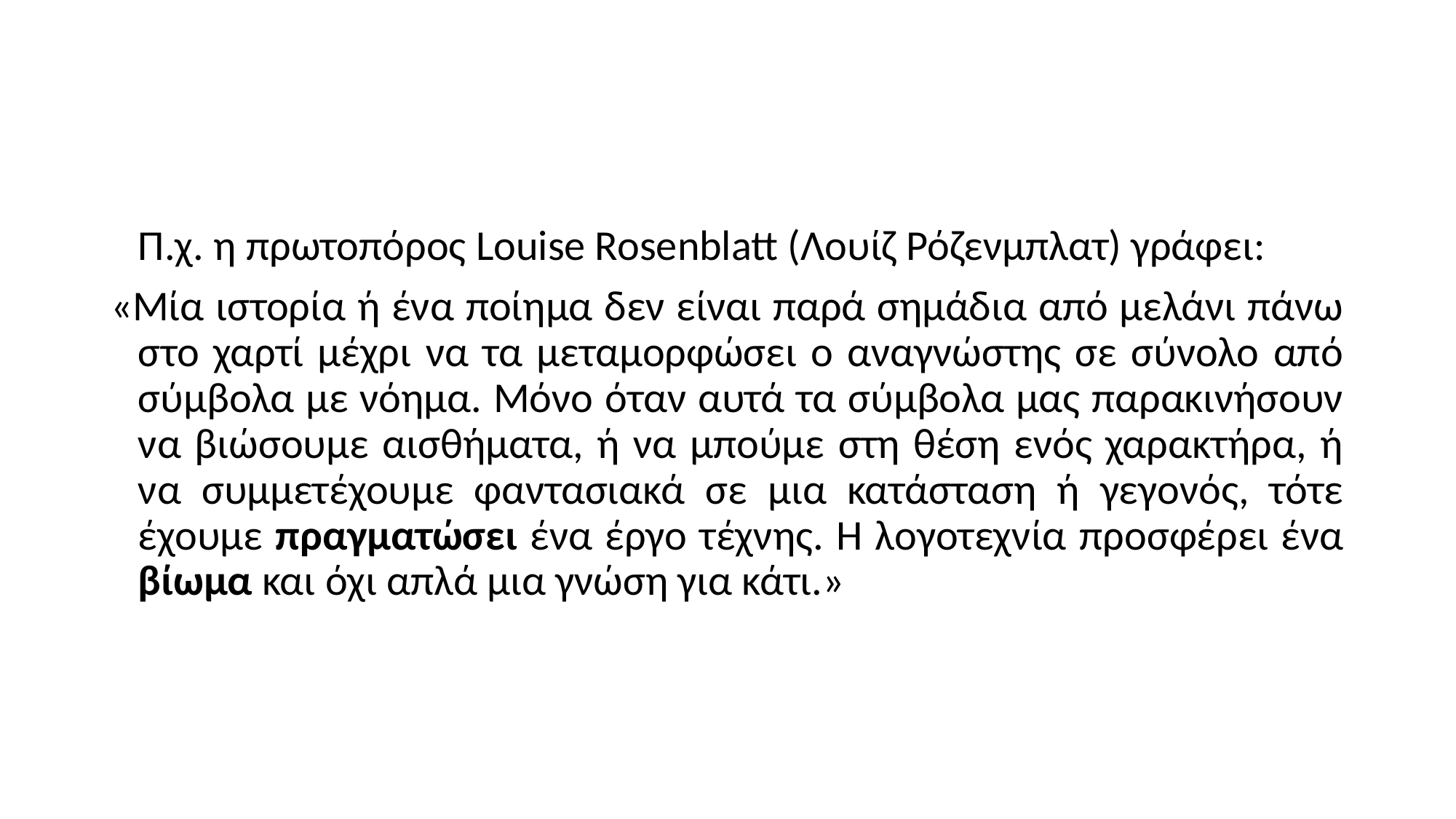

#
	Π.χ. η πρωτοπόρος Louise Rosenblatt (Λουίζ Ρόζενμπλατ) γράφει:
«Μία ιστορία ή ένα ποίημα δεν είναι παρά σημάδια από μελάνι πάνω στο χαρτί μέχρι να τα μεταμορφώσει ο αναγνώστης σε σύνολο από σύμβολα με νόημα. Μόνο όταν αυτά τα σύμβολα μας παρακινήσουν να βιώσουμε αισθήματα, ή να μπούμε στη θέση ενός χαρακτήρα, ή να συμμετέχουμε φαντασιακά σε μια κατάσταση ή γεγονός, τότε έχουμε πραγματώσει ένα έργο τέχνης. Η λογοτεχνία προσφέρει ένα βίωμα και όχι απλά μια γνώση για κάτι.»